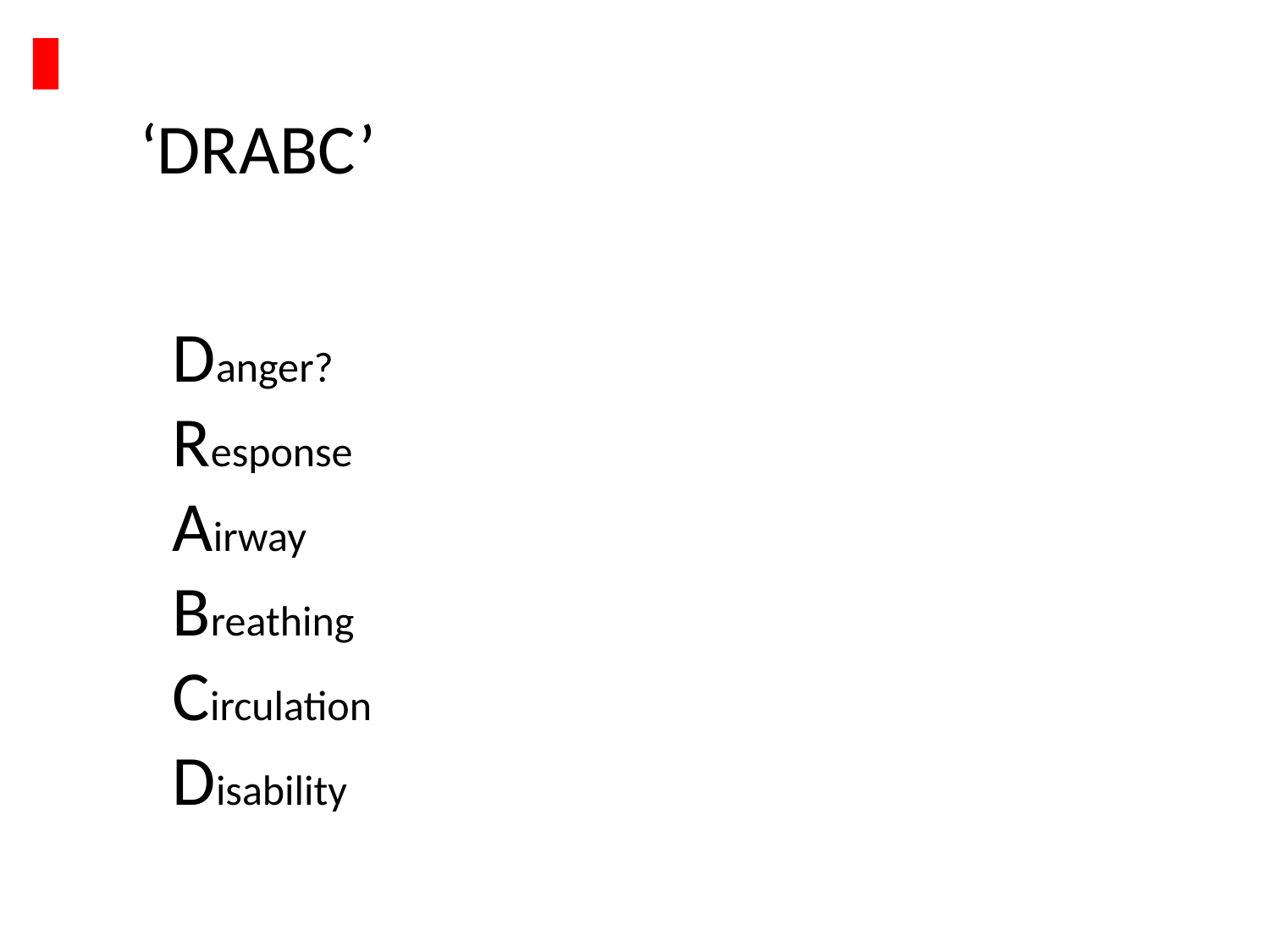

‘DRABC’
Danger?
Response
Airway
Breathing
Circulation
Disability